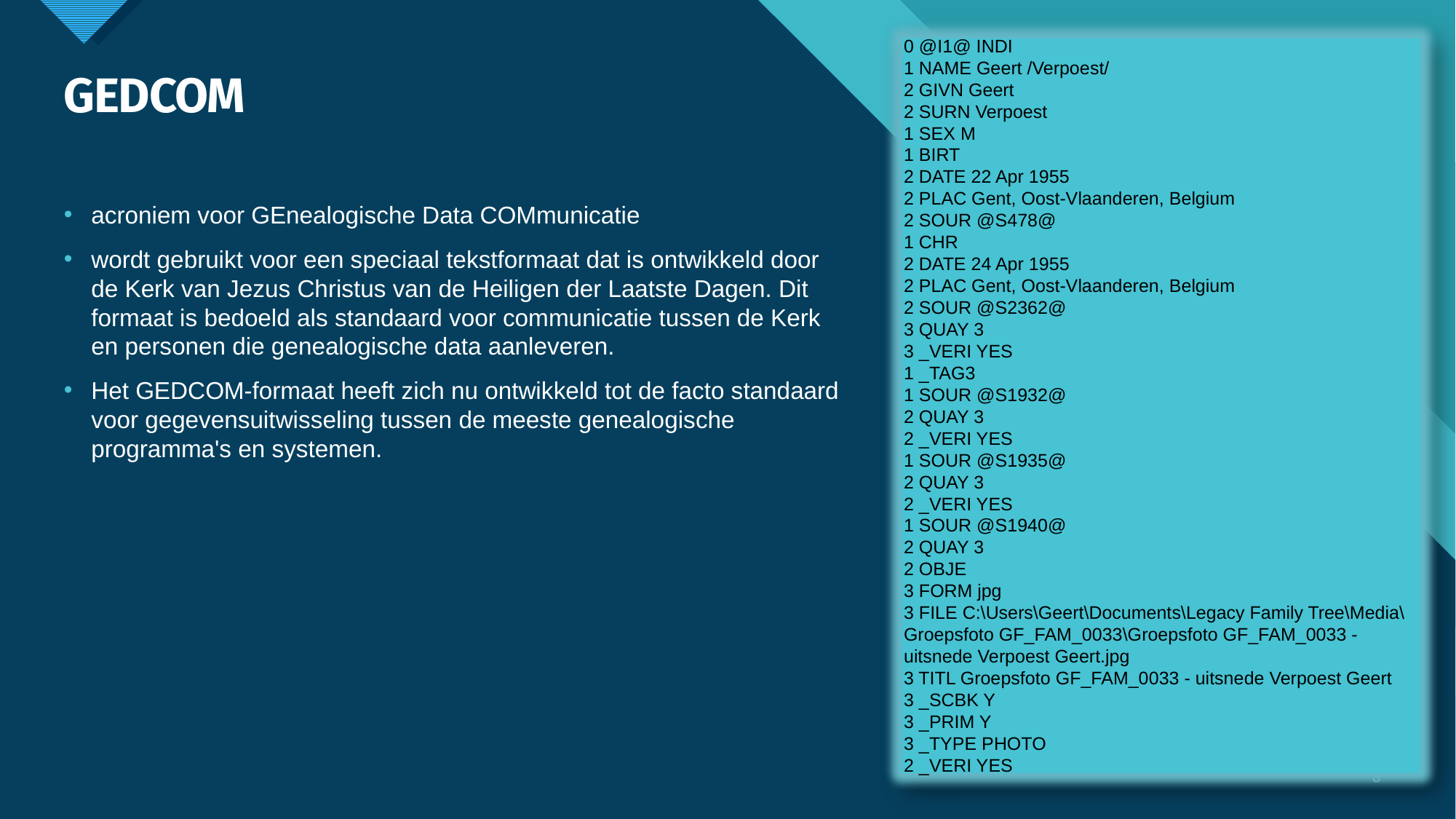

0 @I1@ INDI
1 NAME Geert /Verpoest/
2 GIVN Geert
2 SURN Verpoest
1 SEX M
1 BIRT
2 DATE 22 Apr 1955
2 PLAC Gent, Oost-Vlaanderen, Belgium
2 SOUR @S478@
1 CHR
2 DATE 24 Apr 1955
2 PLAC Gent, Oost-Vlaanderen, Belgium
2 SOUR @S2362@
3 QUAY 3
3 _VERI YES
1 _TAG3
1 SOUR @S1932@
2 QUAY 3
2 _VERI YES
1 SOUR @S1935@
2 QUAY 3
2 _VERI YES
1 SOUR @S1940@
2 QUAY 3
2 OBJE
3 FORM jpg
3 FILE C:\Users\Geert\Documents\Legacy Family Tree\Media\Groepsfoto GF_FAM_0033\Groepsfoto GF_FAM_0033 - uitsnede Verpoest Geert.jpg
3 TITL Groepsfoto GF_FAM_0033 - uitsnede Verpoest Geert
3 _SCBK Y
3 _PRIM Y
3 _TYPE PHOTO
2 _VERI YES
# GEDCOM
acroniem voor GEnealogische Data COMmunicatie
wordt gebruikt voor een speciaal tekstformaat dat is ontwikkeld door de Kerk van Jezus Christus van de Heiligen der Laatste Dagen. Dit formaat is bedoeld als standaard voor communicatie tussen de Kerk en personen die genealogische data aanleveren.
Het GEDCOM-formaat heeft zich nu ontwikkeld tot de facto standaard voor gegevensuitwisseling tussen de meeste genealogische programma's en systemen.
8